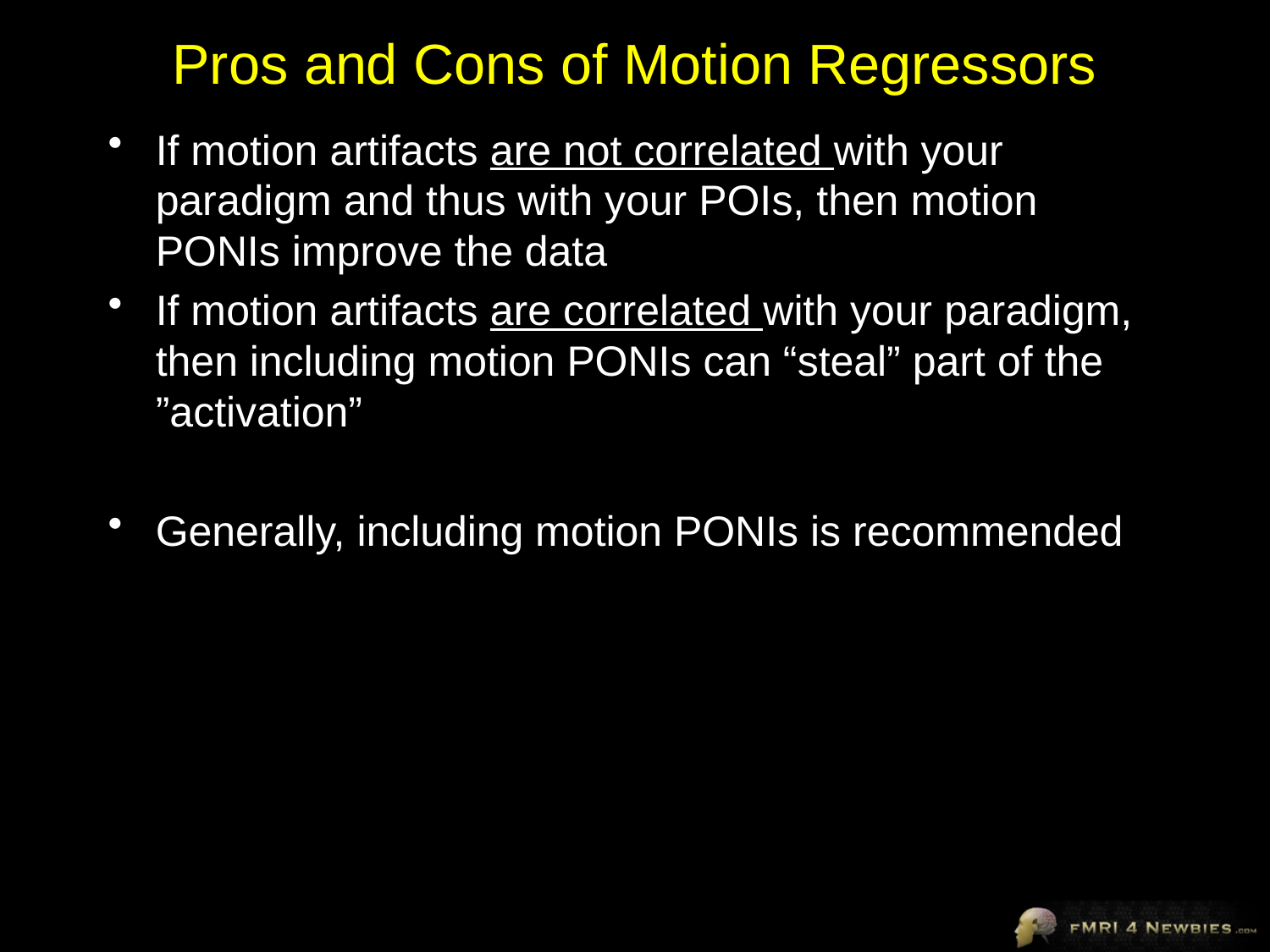

# Pros and Cons of Motion Regressors
If motion artifacts are not correlated with your paradigm and thus with your POIs, then motion PONIs improve the data
If motion artifacts are correlated with your paradigm, then including motion PONIs can “steal” part of the ”activation”

Generally, including motion PONIs is recommended